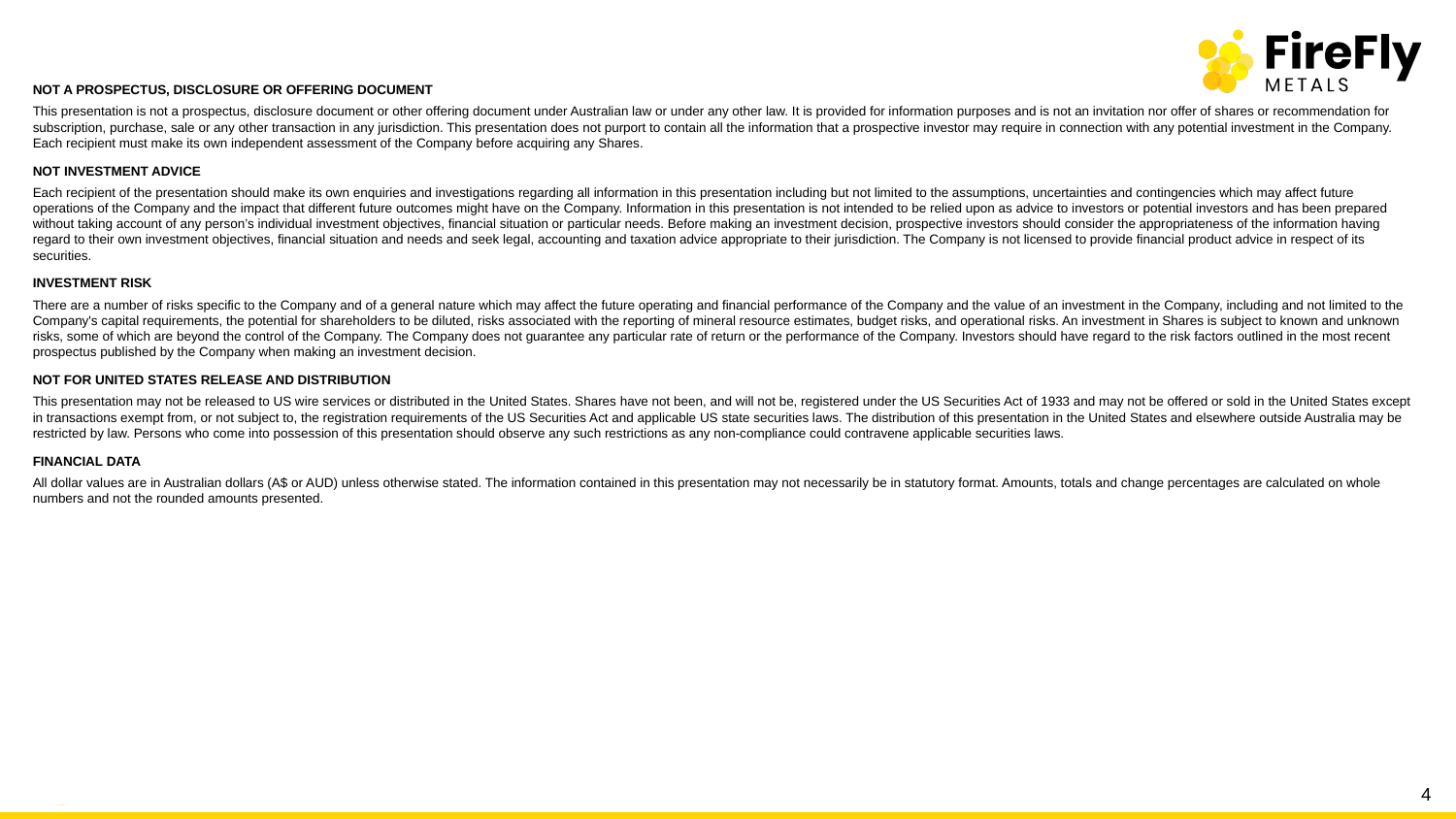

NOT A PROSPECTUS, DISCLOSURE OR OFFERING DOCUMENT
This presentation is not a prospectus, disclosure document or other offering document under Australian law or under any other law. It is provided for information purposes and is not an invitation nor offer of shares or recommendation for subscription, purchase, sale or any other transaction in any jurisdiction. This presentation does not purport to contain all the information that a prospective investor may require in connection with any potential investment in the Company. Each recipient must make its own independent assessment of the Company before acquiring any Shares.
NOT INVESTMENT ADVICE
Each recipient of the presentation should make its own enquiries and investigations regarding all information in this presentation including but not limited to the assumptions, uncertainties and contingencies which may affect future operations of the Company and the impact that different future outcomes might have on the Company. Information in this presentation is not intended to be relied upon as advice to investors or potential investors and has been prepared without taking account of any person’s individual investment objectives, financial situation or particular needs. Before making an investment decision, prospective investors should consider the appropriateness of the information having regard to their own investment objectives, financial situation and needs and seek legal, accounting and taxation advice appropriate to their jurisdiction. The Company is not licensed to provide financial product advice in respect of its securities.
INVESTMENT RISK
There are a number of risks specific to the Company and of a general nature which may affect the future operating and financial performance of the Company and the value of an investment in the Company, including and not limited to the Company's capital requirements, the potential for shareholders to be diluted, risks associated with the reporting of mineral resource estimates, budget risks, and operational risks. An investment in Shares is subject to known and unknown risks, some of which are beyond the control of the Company. The Company does not guarantee any particular rate of return or the performance of the Company. Investors should have regard to the risk factors outlined in the most recent prospectus published by the Company when making an investment decision.
NOT FOR UNITED STATES RELEASE AND DISTRIBUTION
This presentation may not be released to US wire services or distributed in the United States. Shares have not been, and will not be, registered under the US Securities Act of 1933 and may not be offered or sold in the United States except in transactions exempt from, or not subject to, the registration requirements of the US Securities Act and applicable US state securities laws. The distribution of this presentation in the United States and elsewhere outside Australia may be restricted by law. Persons who come into possession of this presentation should observe any such restrictions as any non-compliance could contravene applicable securities laws.
FINANCIAL DATA
All dollar values are in Australian dollars (A$ or AUD) unless otherwise stated. The information contained in this presentation may not necessarily be in statutory format. Amounts, totals and change percentages are calculated on whole numbers and not the rounded amounts presented.

4